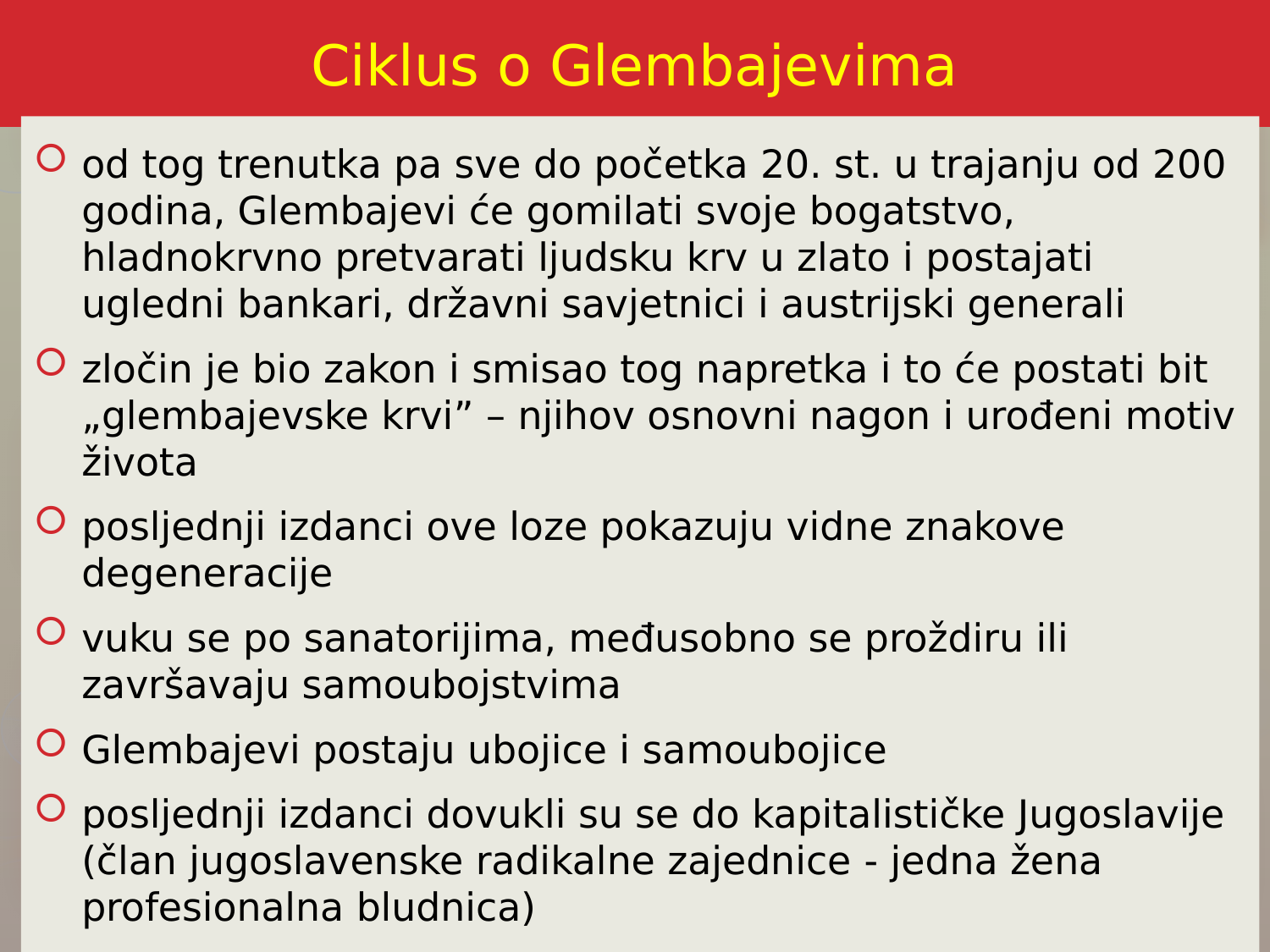

# Ciklus o Glembajevima

od tog trenutka pa sve do početka 20. st. u trajanju od 200 godina, Glembajevi će gomilati svoje bogatstvo, hladnokrvno pretvarati ljudsku krv u zlato i postajati ugledni bankari, državni savjetnici i austrijski generali
zločin je bio zakon i smisao tog napretka i to će postati bit „glembajevske krvi” – njihov osnovni nagon i urođeni motiv života
posljednji izdanci ove loze pokazuju vidne znakove degeneracije
vuku se po sanatorijima, međusobno se proždiru ili završavaju samoubojstvima
Glembajevi postaju ubojice i samoubojice
posljednji izdanci dovukli su se do kapitalističke Jugoslavije (član jugoslavenske radikalne zajednice - jedna žena profesionalna bludnica)